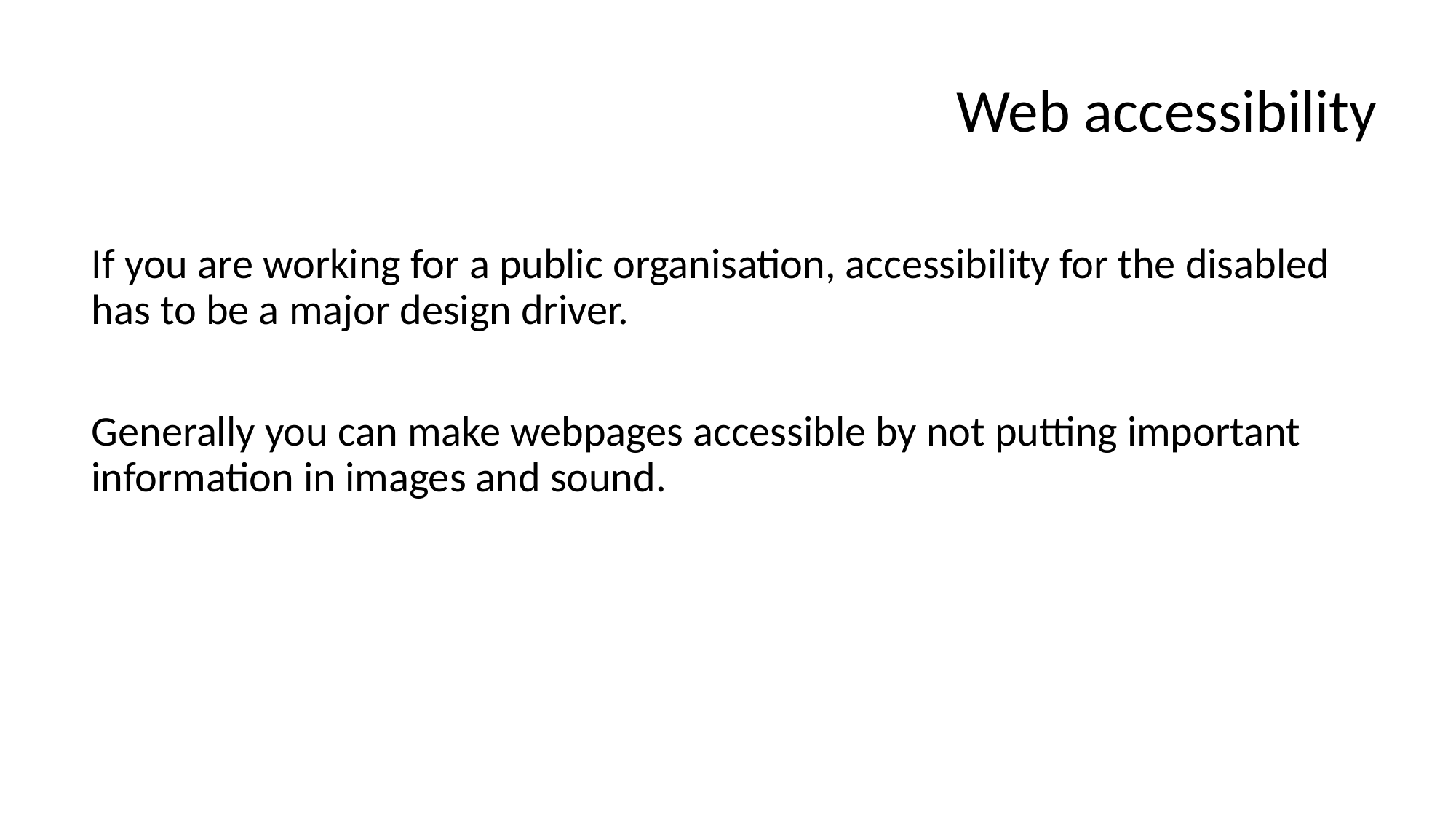

# Web accessibility
If you are working for a public organisation, accessibility for the disabled has to be a major design driver.

Generally you can make webpages accessible by not putting important information in images and sound.